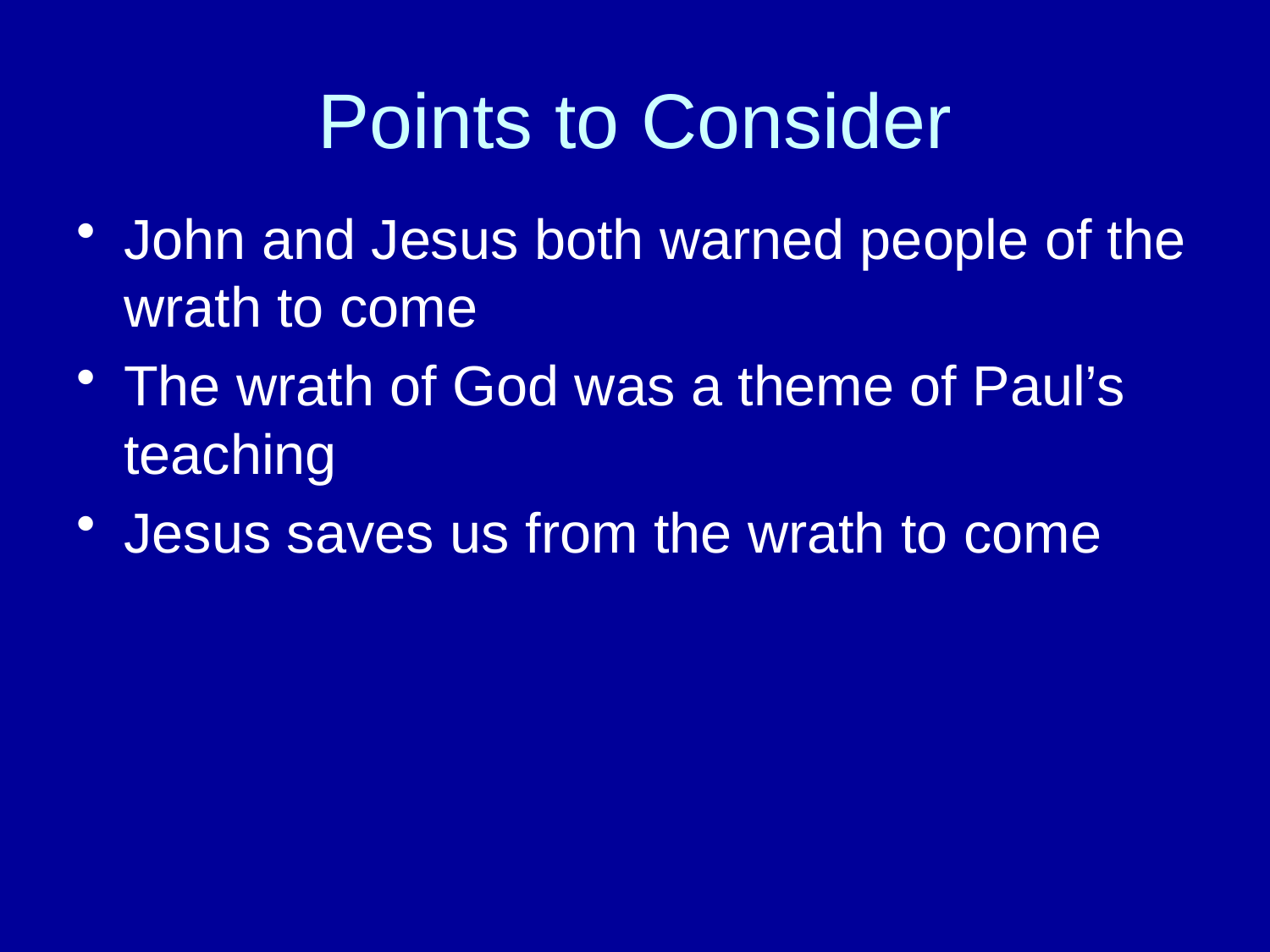

# Points to Consider
John and Jesus both warned people of the wrath to come
The wrath of God was a theme of Paul’s teaching
Jesus saves us from the wrath to come